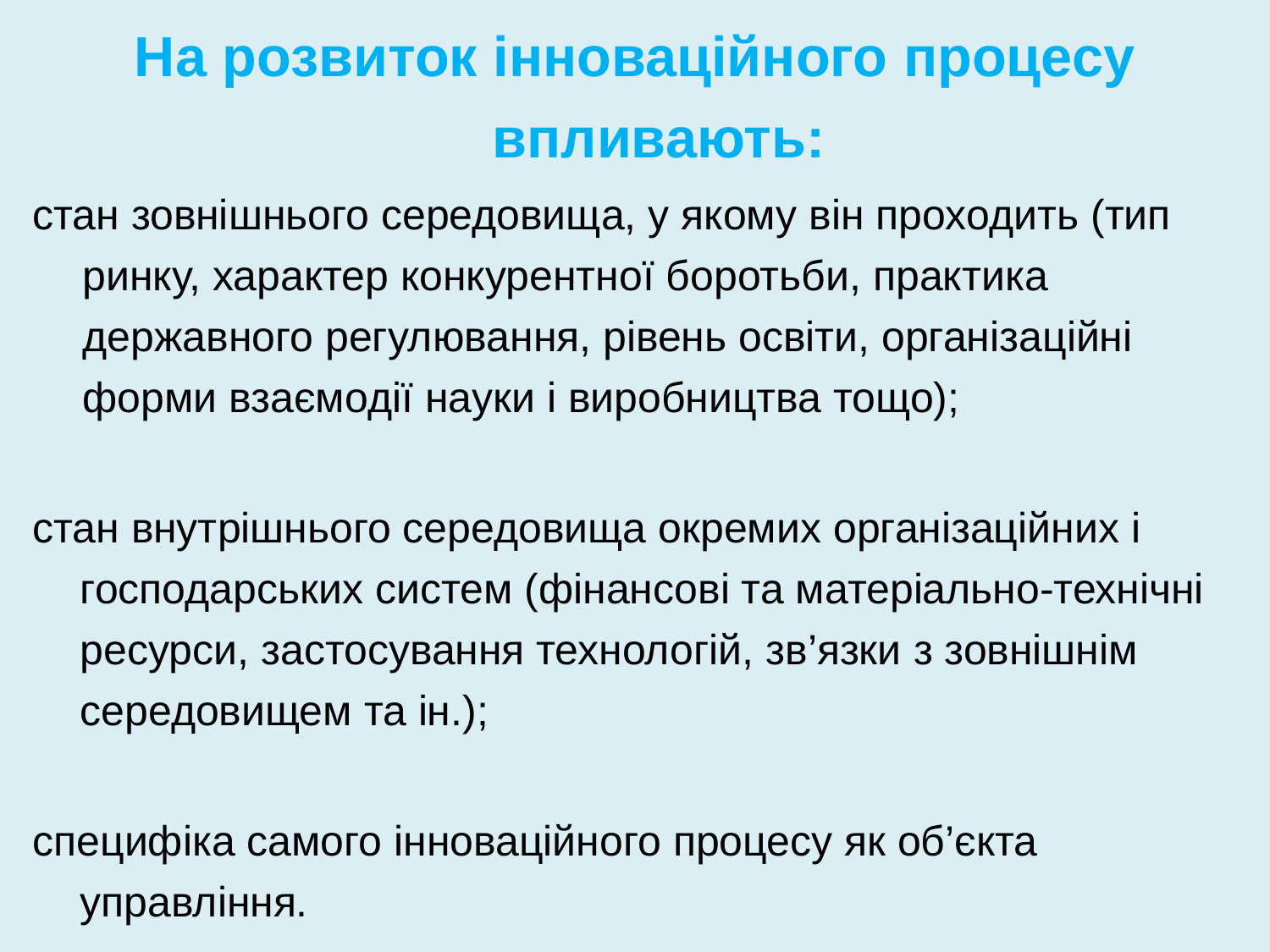

На розвиток інноваційного процесу впливають:
стан зовнішнього середовища, у якому він проходить (тип ринку, характер конкурентної боротьби, практика державного регулювання, рівень освіти, організаційні форми взаємодії науки і виробництва тощо);
стан внутрішнього середовища окремих організаційних і господарських систем (фінансові та матеріально-технічні ресурси, застосування технологій, зв’язки з зовнішнім середовищем та ін.);
специфіка самого інноваційного процесу як об’єкта управління.